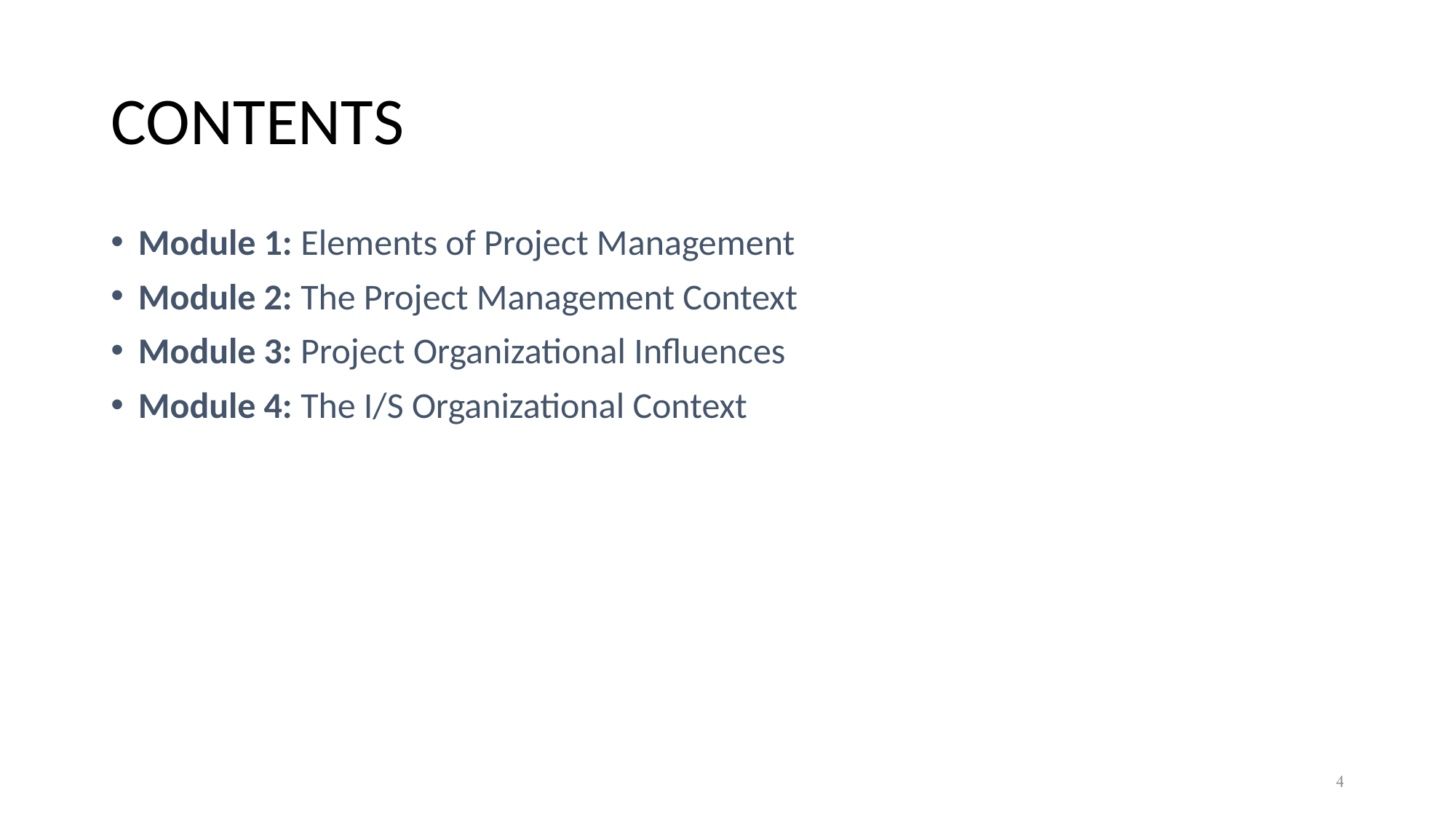

# CONTENTS
Module 1: Elements of Project Management
Module 2: The Project Management Context
Module 3: Project Organizational Influences
Module 4: The I/S Organizational Context
4